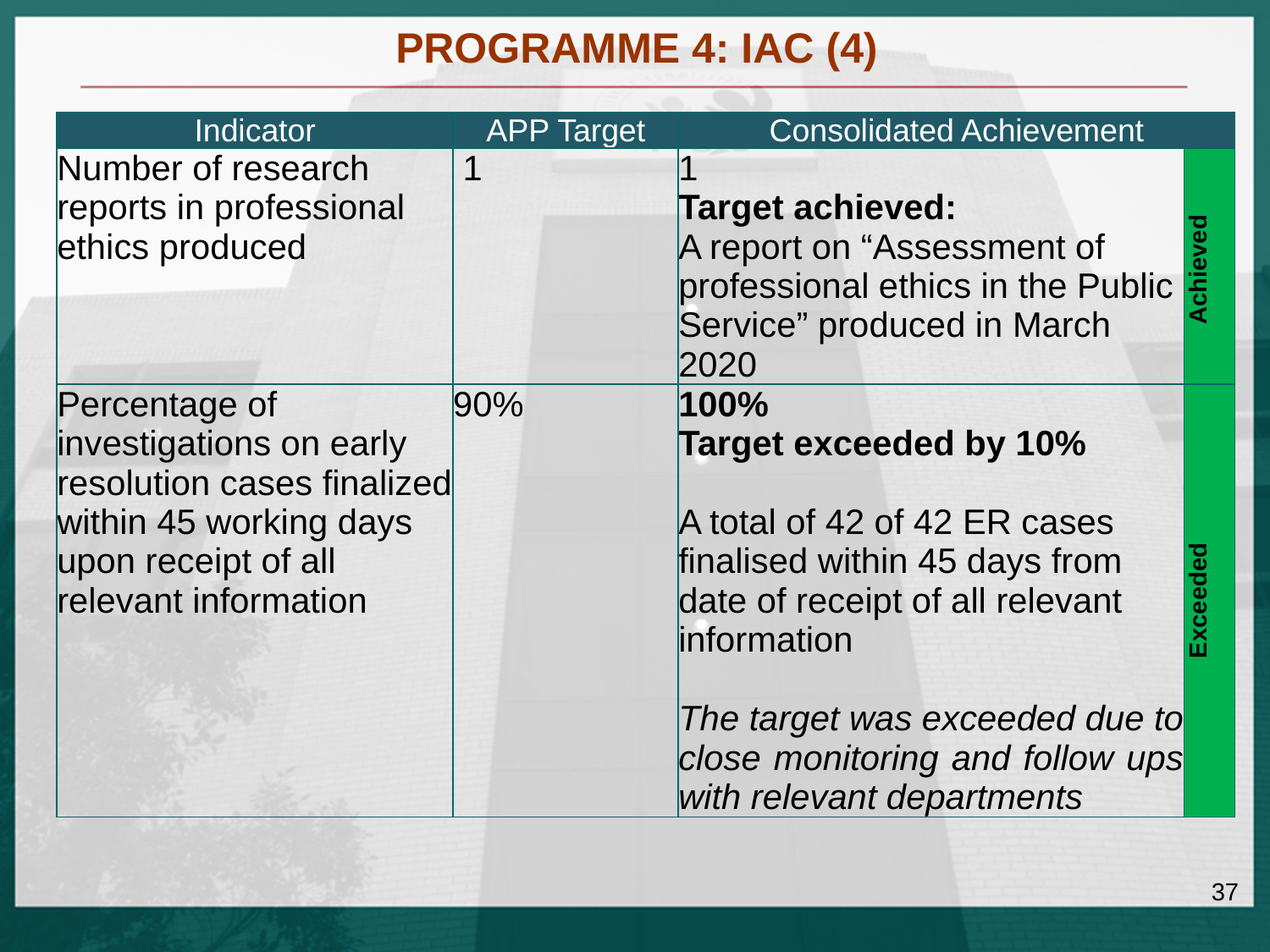

PROGRAMME 4: IAC (4)
| Indicator | APP Target | Consolidated Achievement |  |
| --- | --- | --- | --- |
| Number of research reports in professional ethics produced | 1 | 1 Target achieved: A report on “Assessment of professional ethics in the Public Service” produced in March 2020 | Achieved |
| Percentage of investigations on early resolution cases finalized within 45 working days upon receipt of all relevant information | 90% | 100% Target exceeded by 10% A total of 42 of 42 ER cases finalised within 45 days from date of receipt of all relevant information The target was exceeded due to close monitoring and follow ups with relevant departments | Exceeded |
37